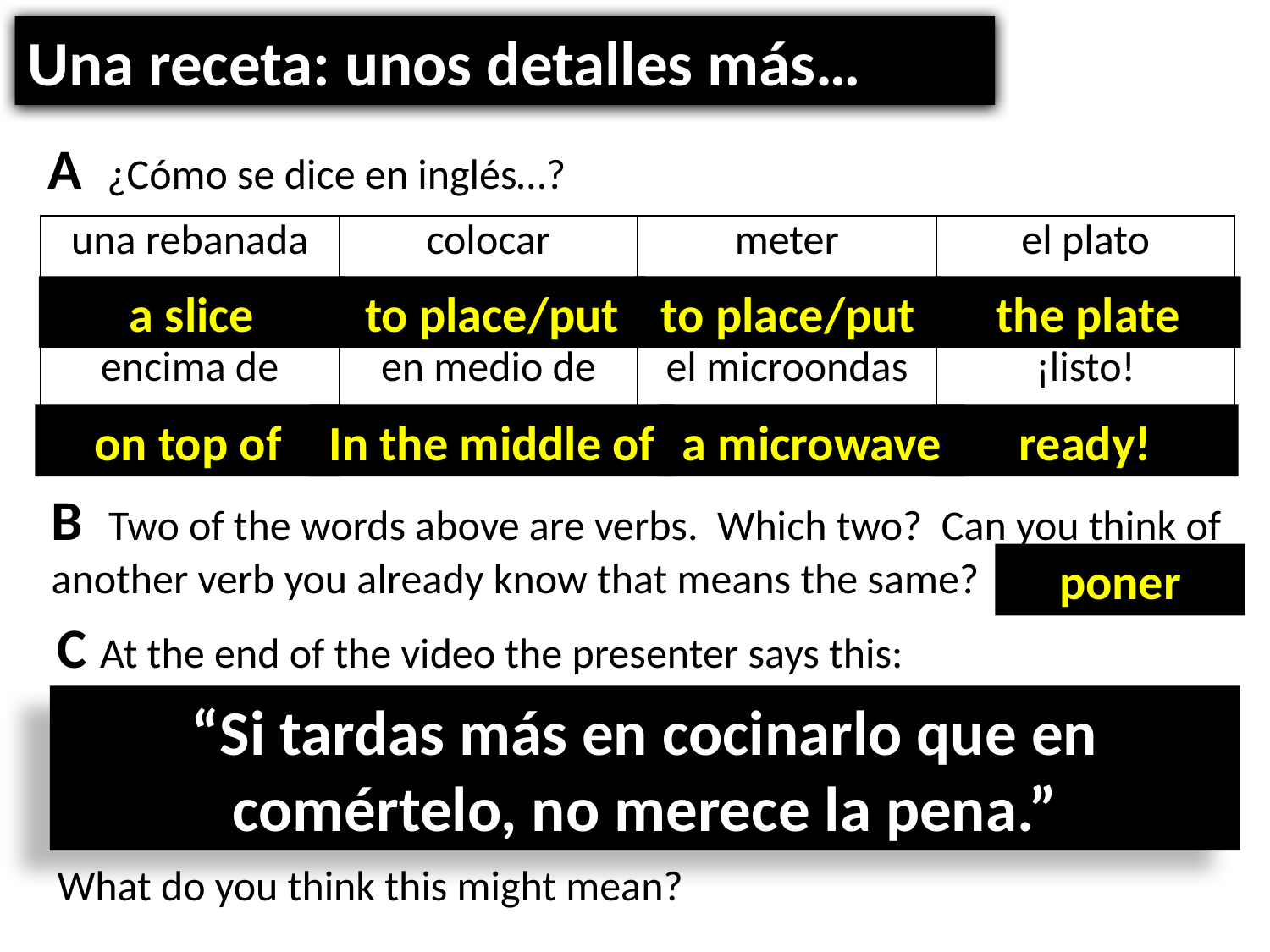

Una receta: unos detalles más…
A  ¿Cómo se dice en inglés…?
| una rebanada | colocar | meter | el plato |
| --- | --- | --- | --- |
|  |  |  |  |
| encima de | en medio de | el microondas | ¡listo! |
|  |  |  |  |
a slice
to place/put
to place/put
the plate
on top of
In the middle of
a microwave
ready!
B  Two of the words above are verbs.  Which two?  Can you think of another verb you already know that means the same?
poner
C At the end of the video the presenter says this:
“Si tardas más en cocinarlo que en comértelo, no merece la pena.”
What do you think this might mean?